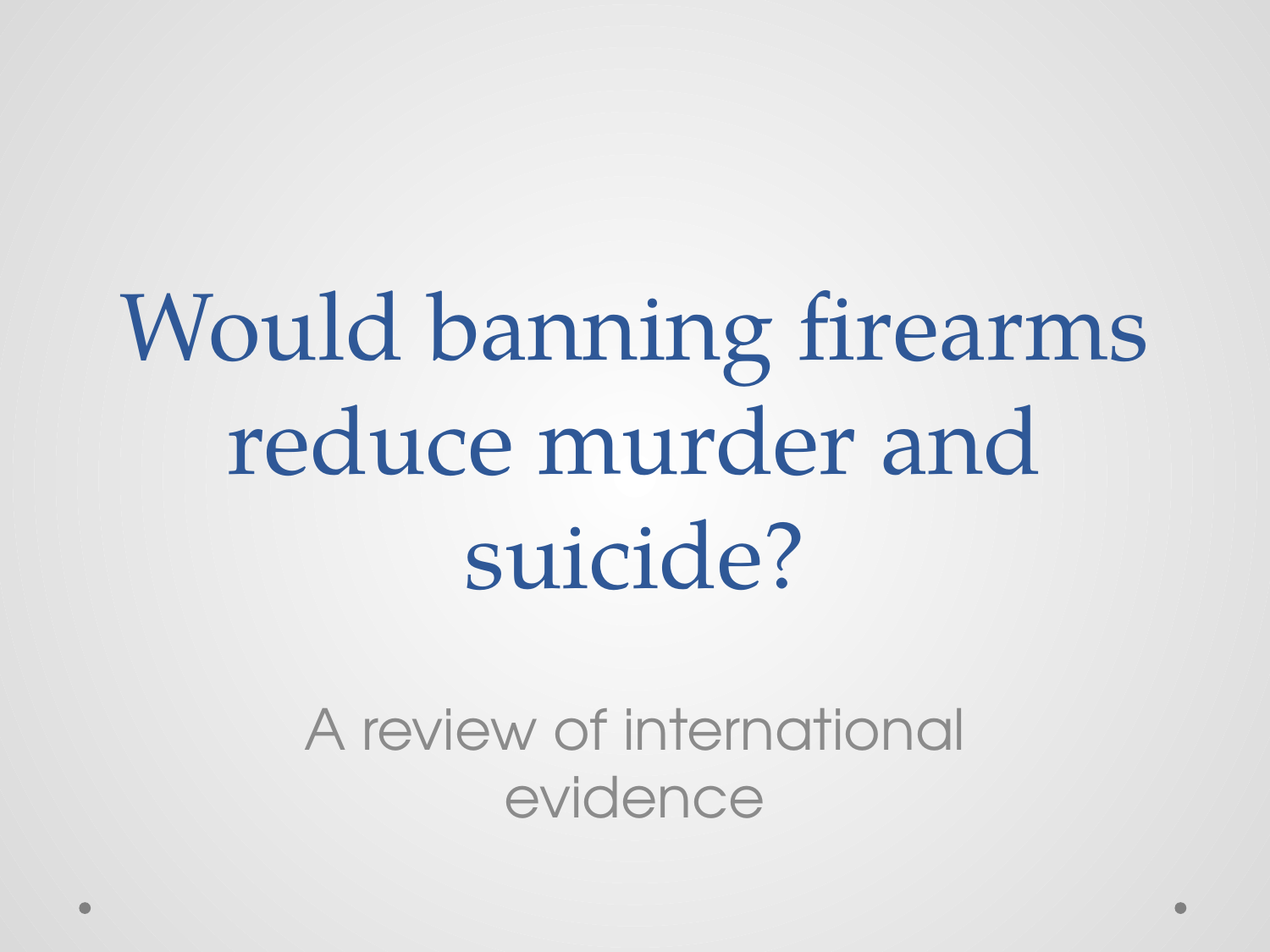

# Would banning firearms reduce murder and suicide?
A review of international evidence